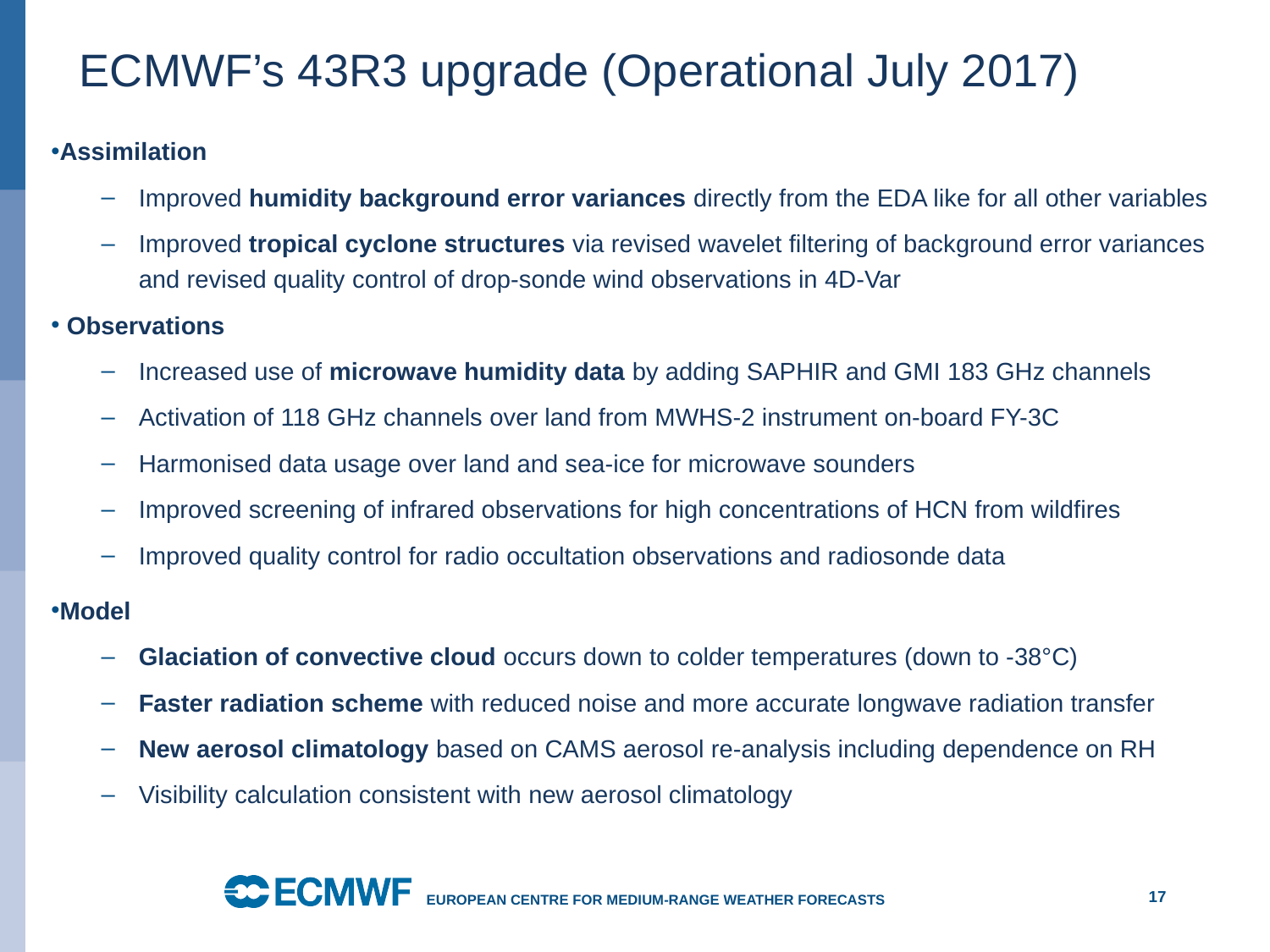

# ECMWF’s 43R3 upgrade (Operational July 2017)
Assimilation
Improved humidity background error variances directly from the EDA like for all other variables
Improved tropical cyclone structures via revised wavelet filtering of background error variances and revised quality control of drop-sonde wind observations in 4D-Var
 Observations
Increased use of microwave humidity data by adding SAPHIR and GMI 183 GHz channels
Activation of 118 GHz channels over land from MWHS-2 instrument on-board FY-3C
Harmonised data usage over land and sea-ice for microwave sounders
Improved screening of infrared observations for high concentrations of HCN from wildfires
Improved quality control for radio occultation observations and radiosonde data
Model
Glaciation of convective cloud occurs down to colder temperatures (down to -38°C)
Faster radiation scheme with reduced noise and more accurate longwave radiation transfer
New aerosol climatology based on CAMS aerosol re-analysis including dependence on RH
Visibility calculation consistent with new aerosol climatology
17